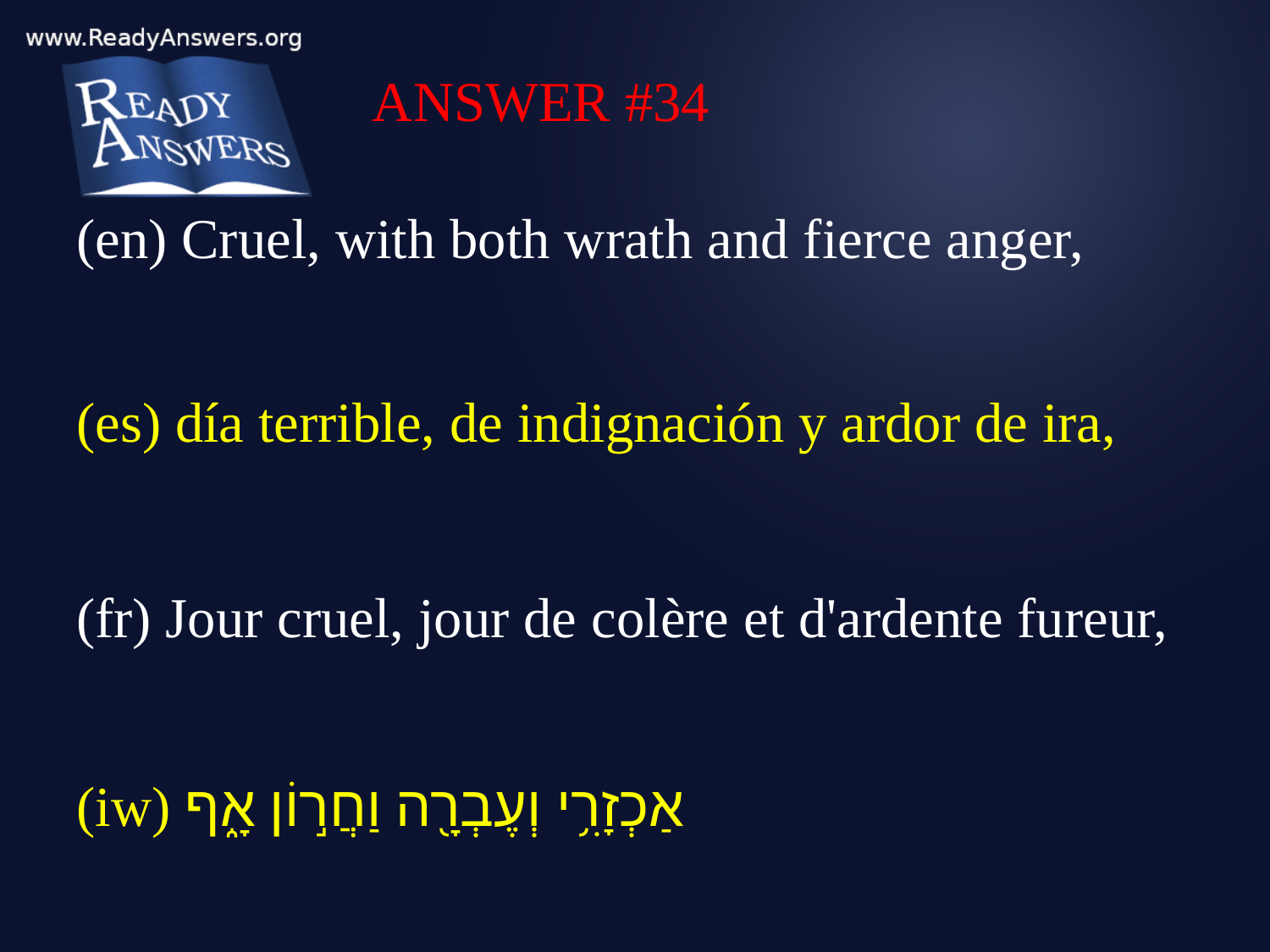

ANSWER #34
(en) Cruel, with both wrath and fierce anger,
(es) día terrible, de indignación y ardor de ira,
(fr) Jour cruel, jour de colère et d'ardente fureur,
(iw) אַכְזָרִ֥י וְעֶבְרָ֖ה וַחֲר֣וֹן אָ֑ף